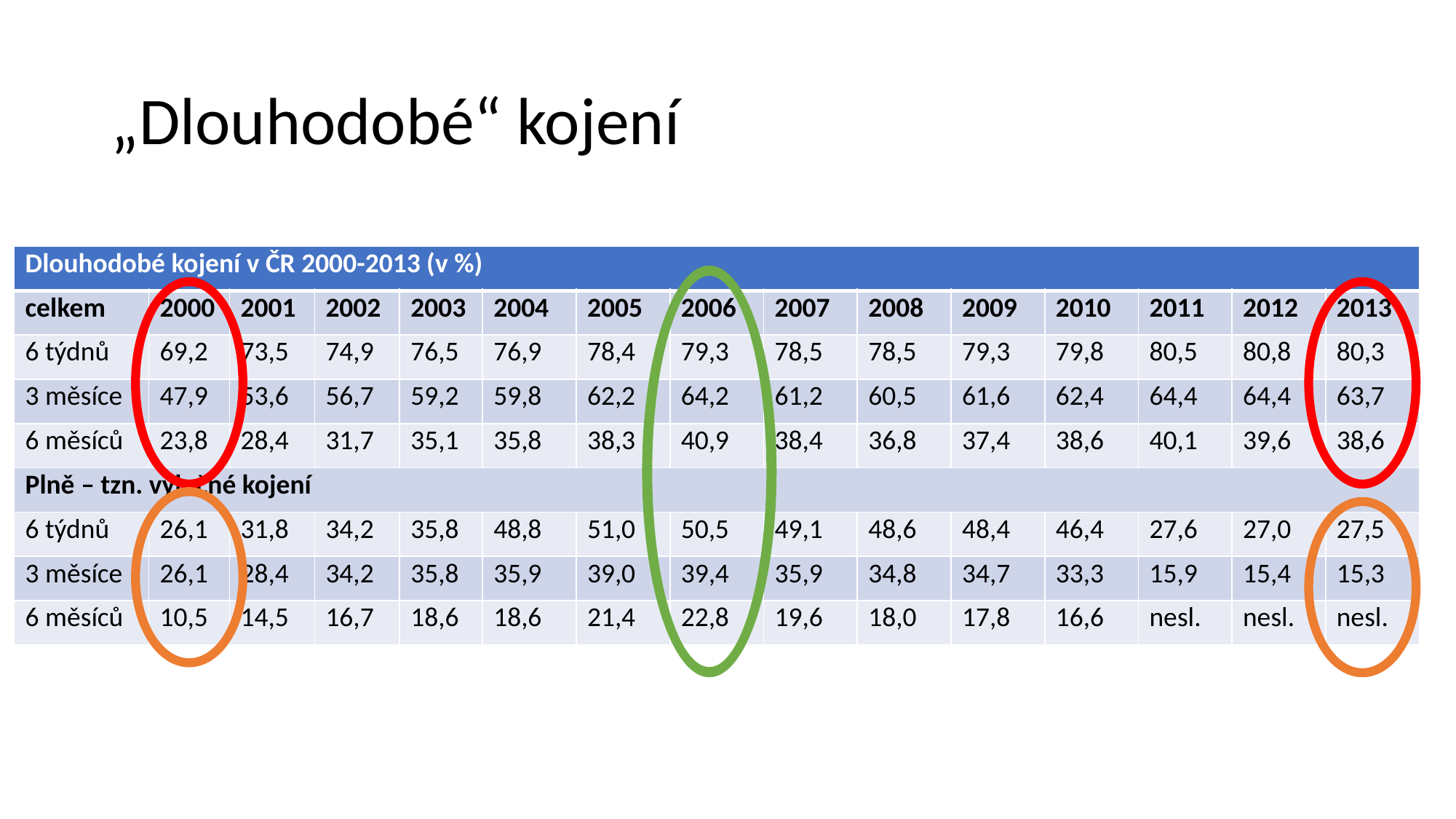

# „Dlouhodobé“ kojení
| Dlouhodobé kojení v ČR 2000-2013 (v %) |  |  |  |  |  |  |  |  |  |  |  |  |  |  |
| --- | --- | --- | --- | --- | --- | --- | --- | --- | --- | --- | --- | --- | --- | --- |
| celkem | 2000 | 2001 | 2002 | 2003 | 2004 | 2005 | 2006 | 2007 | 2008 | 2009 | 2010 | 2011 | 2012 | 2013 |
| 6 týdnů | 69,2 | 73,5 | 74,9 | 76,5 | 76,9 | 78,4 | 79,3 | 78,5 | 78,5 | 79,3 | 79,8 | 80,5 | 80,8 | 80,3 |
| 3 měsíce | 47,9 | 53,6 | 56,7 | 59,2 | 59,8 | 62,2 | 64,2 | 61,2 | 60,5 | 61,6 | 62,4 | 64,4 | 64,4 | 63,7 |
| 6 měsíců | 23,8 | 28,4 | 31,7 | 35,1 | 35,8 | 38,3 | 40,9 | 38,4 | 36,8 | 37,4 | 38,6 | 40,1 | 39,6 | 38,6 |
| Plně – tzn. výlučné kojení |  |  |  |  |  |  |  |  |  |  |  |  |  |  |
| 6 týdnů | 26,1 | 31,8 | 34,2 | 35,8 | 48,8 | 51,0 | 50,5 | 49,1 | 48,6 | 48,4 | 46,4 | 27,6 | 27,0 | 27,5 |
| 3 měsíce | 26,1 | 28,4 | 34,2 | 35,8 | 35,9 | 39,0 | 39,4 | 35,9 | 34,8 | 34,7 | 33,3 | 15,9 | 15,4 | 15,3 |
| 6 měsíců | 10,5 | 14,5 | 16,7 | 18,6 | 18,6 | 21,4 | 22,8 | 19,6 | 18,0 | 17,8 | 16,6 | nesl. | nesl. | nesl. |